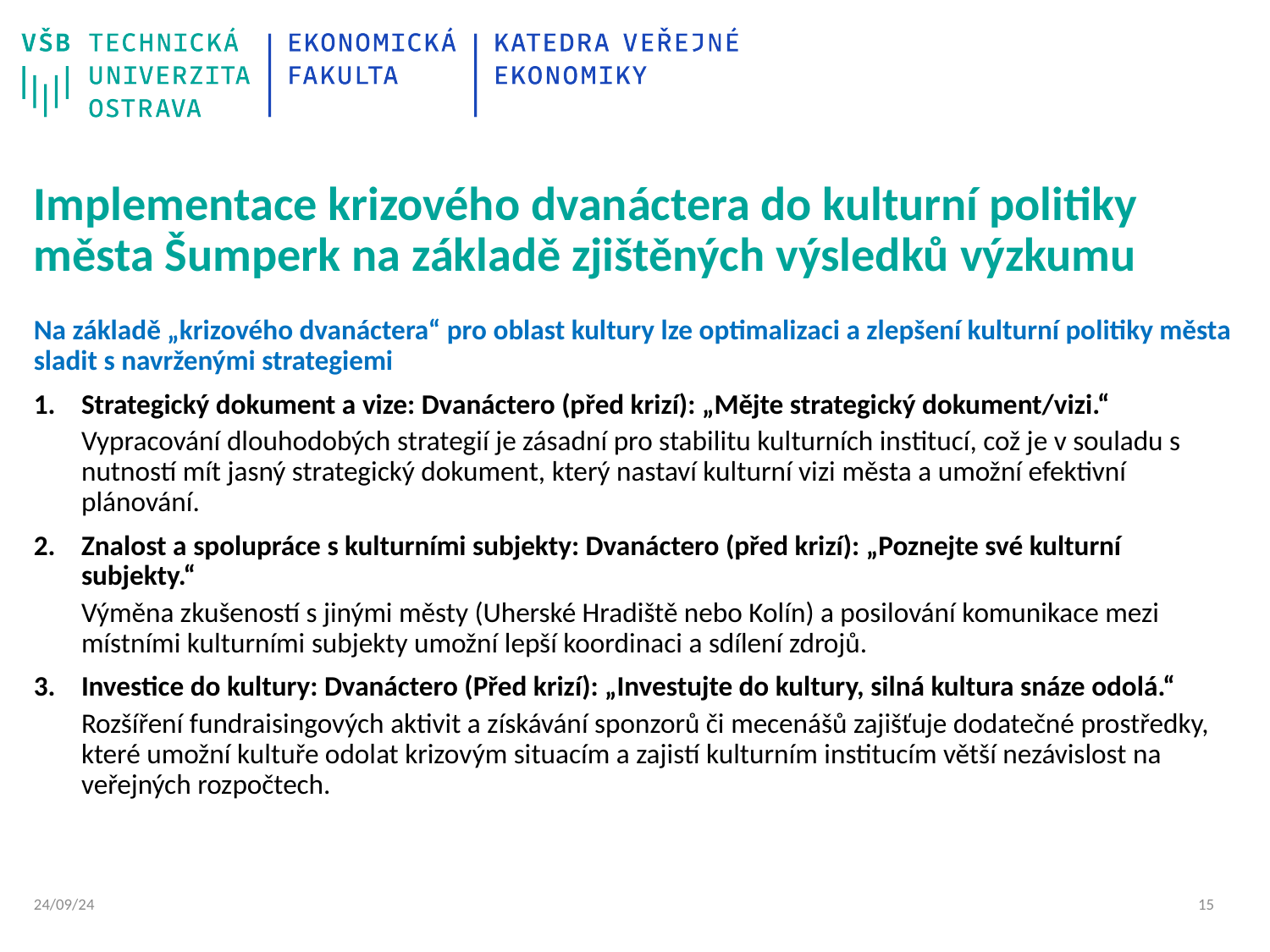

# Implementace krizového dvanáctera do kulturní politiky města Šumperk na základě zjištěných výsledků výzkumu
Na základě „krizového dvanáctera“ pro oblast kultury lze optimalizaci a zlepšení kulturní politiky města sladit s navrženými strategiemi
Strategický dokument a vize: Dvanáctero (před krizí): „Mějte strategický dokument/vizi.“
Vypracování dlouhodobých strategií je zásadní pro stabilitu kulturních institucí, což je v souladu s nutností mít jasný strategický dokument, který nastaví kulturní vizi města a umožní efektivní plánování.
Znalost a spolupráce s kulturními subjekty: Dvanáctero (před krizí): „Poznejte své kulturní subjekty.“
Výměna zkušeností s jinými městy (Uherské Hradiště nebo Kolín) a posilování komunikace mezi místními kulturními subjekty umožní lepší koordinaci a sdílení zdrojů.
Investice do kultury: Dvanáctero (Před krizí): „Investujte do kultury, silná kultura snáze odolá.“
Rozšíření fundraisingových aktivit a získávání sponzorů či mecenášů zajišťuje dodatečné prostředky, které umožní kultuře odolat krizovým situacím a zajistí kulturním institucím větší nezávislost na veřejných rozpočtech.
24/09/24
15